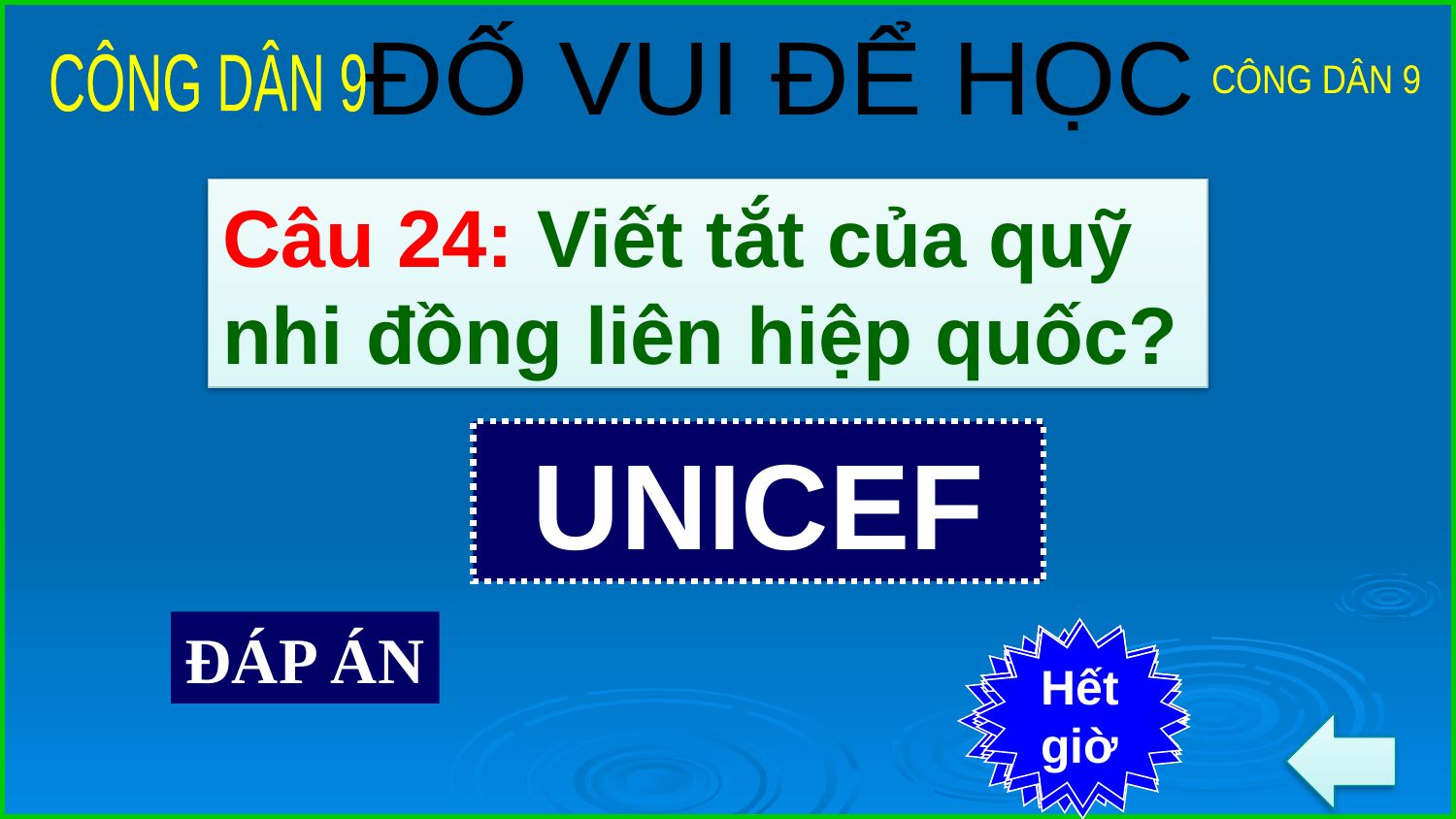

ĐỐ VUI ĐỂ HỌC
CÔNG DÂN 9
CÔNG DÂN 9
Câu 24: Viết tắt của quỹ nhi đồng liên hiệp quốc?
UNICEF
ĐÁP ÁN
7
6
4
2
Hết
giờ
Bắt
đầu
5
3
9
8
1